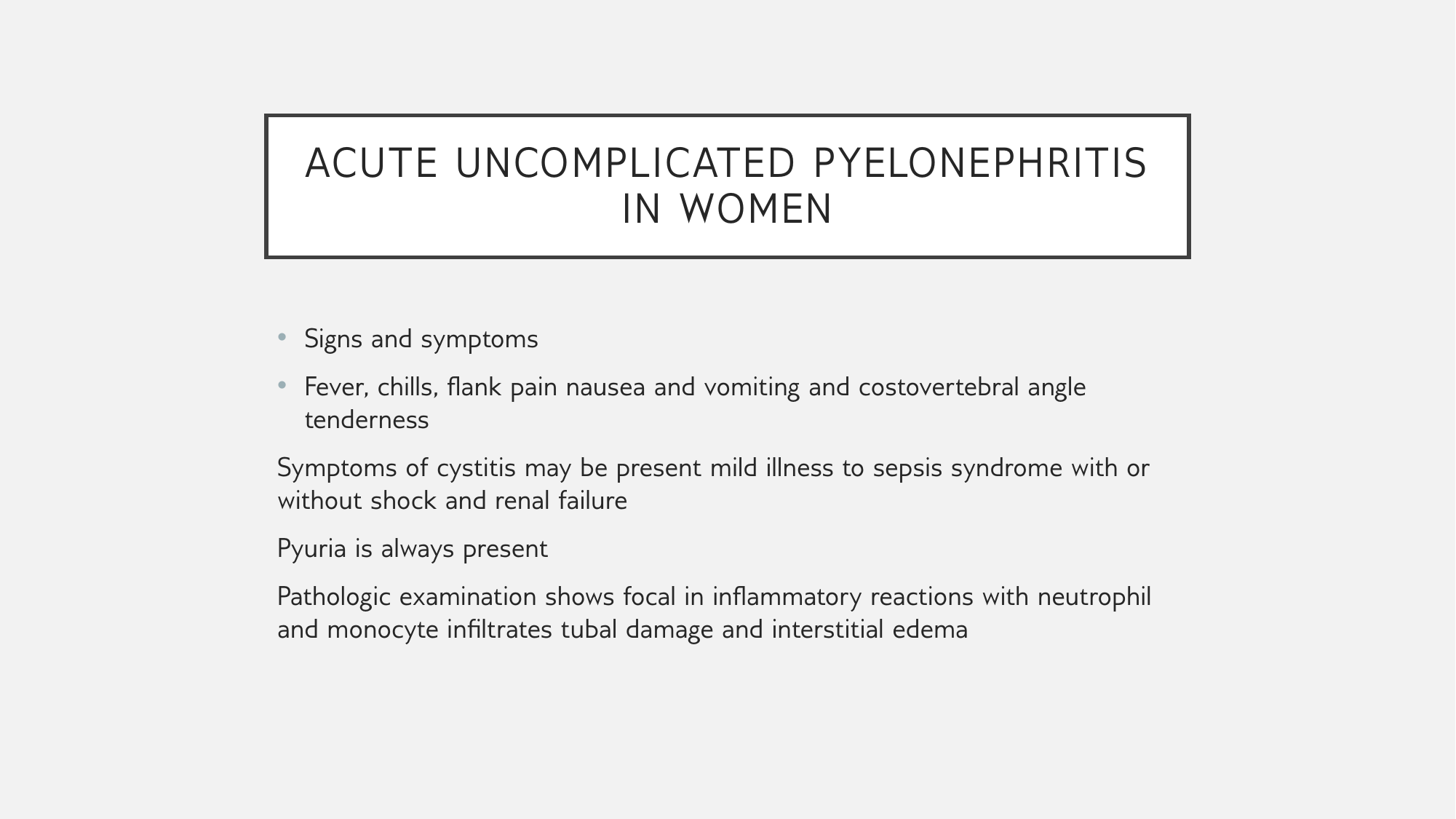

# Acute uncomplicated pyelonephritis in women
Signs and symptoms
Fever, chills, flank pain nausea and vomiting and costovertebral angle tenderness
Symptoms of cystitis may be present mild illness to sepsis syndrome with or without shock and renal failure
Pyuria is always present
Pathologic examination shows focal in inflammatory reactions with neutrophil and monocyte infiltrates tubal damage and interstitial edema